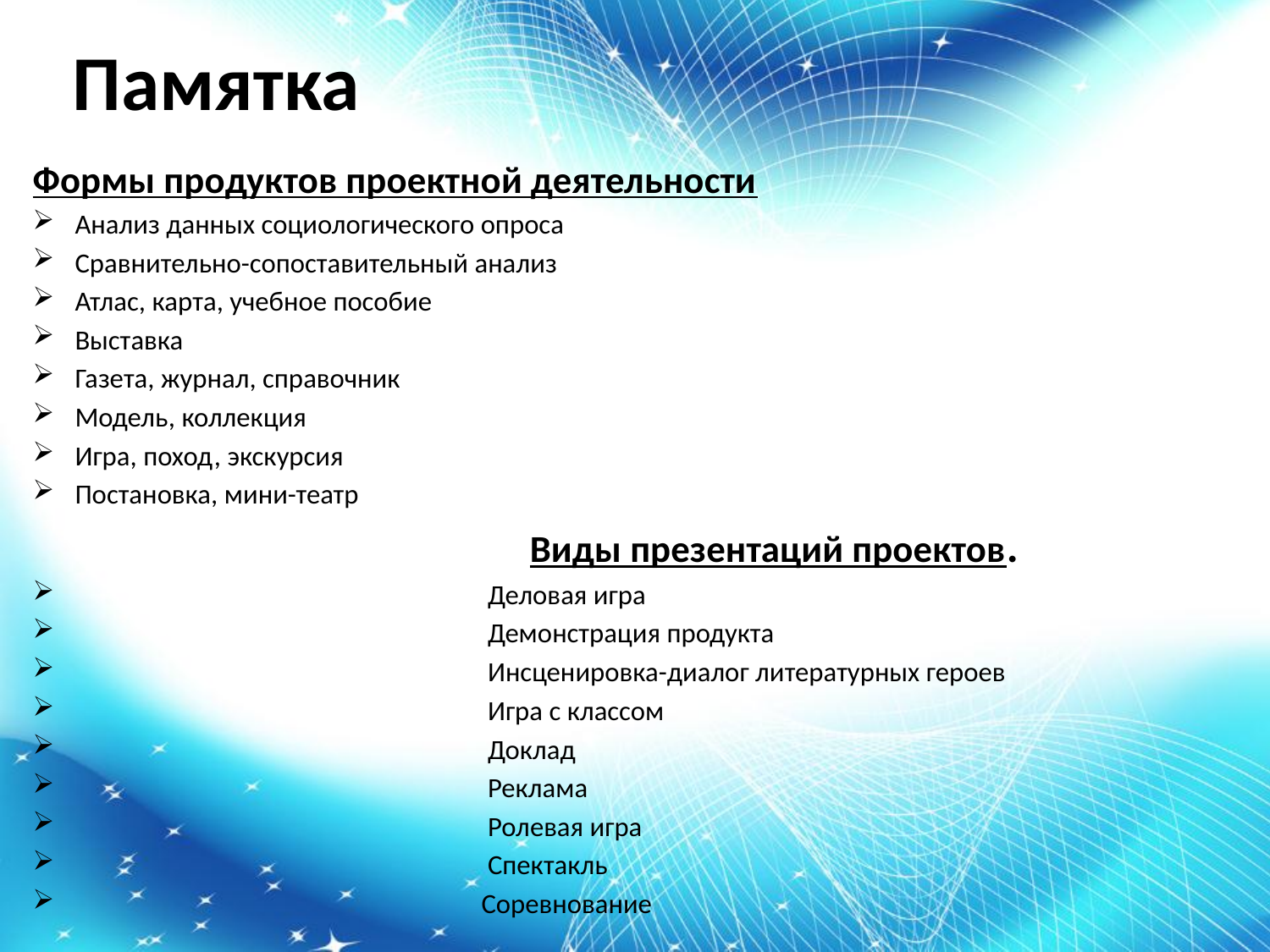

# Памятка
Формы продуктов проектной деятельности
Анализ данных социологического опроса
Сравнительно-сопоставительный анализ
Атлас, карта, учебное пособие
Выставка
Газета, журнал, справочник
Модель, коллекция
Игра, поход, экскурсия
Постановка, мини-театр
                                                  Виды презентаций проектов.
                                                                 Деловая игра
                                                                 Демонстрация продукта
                                                                 Инсценировка-диалог литературных героев
                                                                 Игра с классом
                                                                 Доклад
                                                                 Реклама
                                                                 Ролевая игра
                                                                 Спектакль
                                                                Соревнование